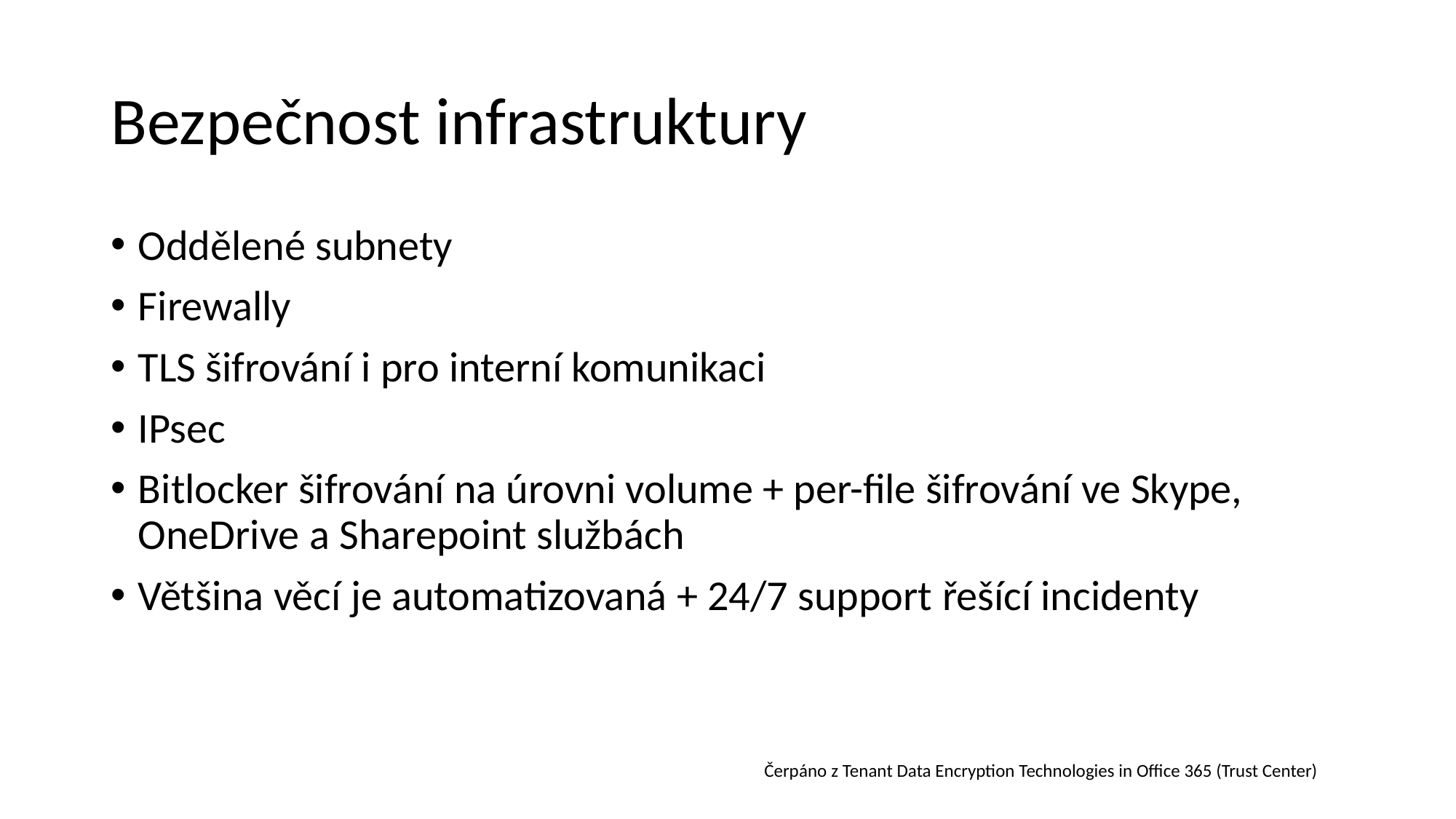

# Bezpečnost infrastruktury
Oddělené subnety
Firewally
TLS šifrování i pro interní komunikaci
IPsec
Bitlocker šifrování na úrovni volume + per-file šifrování ve Skype, OneDrive a Sharepoint službách
Většina věcí je automatizovaná + 24/7 support řešící incidenty
Čerpáno z Tenant Data Encryption Technologies in Office 365 (Trust Center)